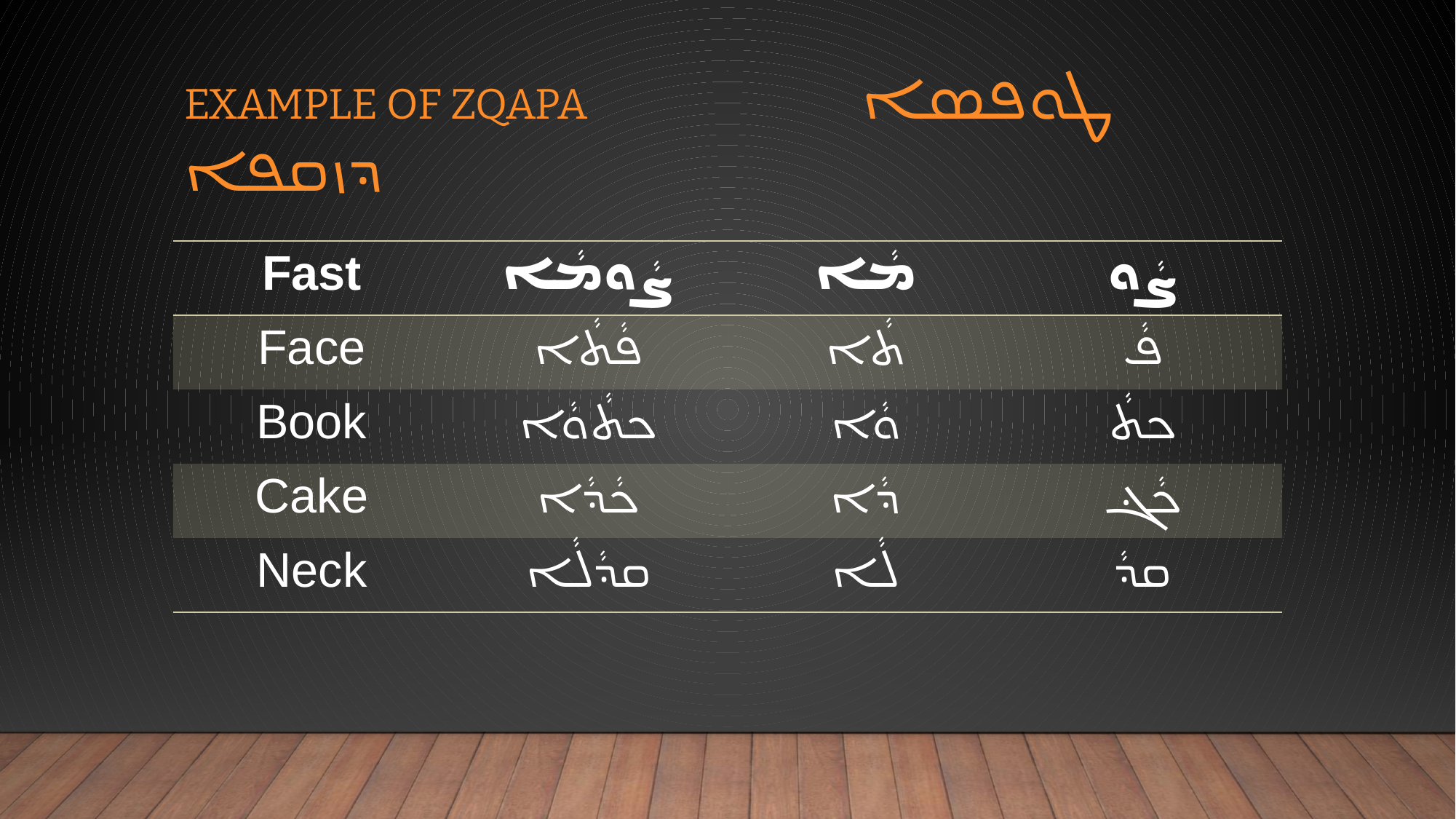

# Example of zqapa                                ܛܘܦܣܐ ܕܙܩܦܐ
| Fast | ܨܵܘܡܵܐ | ܡܵܐ | ܨܵܘ |
| --- | --- | --- | --- |
| Face | ܦܵܬܵܐ | ܬܵܐ | ܦܵ |
| Book | ܟܬܵܘܵܐ | ܘܵܐ | ܟܬܵ |
| Cake | ܟܵܕܵܐ | ܕܵܐ | ܟܵܔ |
| Neck | ܩܕܵܠܵܐ | ܠܵܐ | ܩܕܵ |